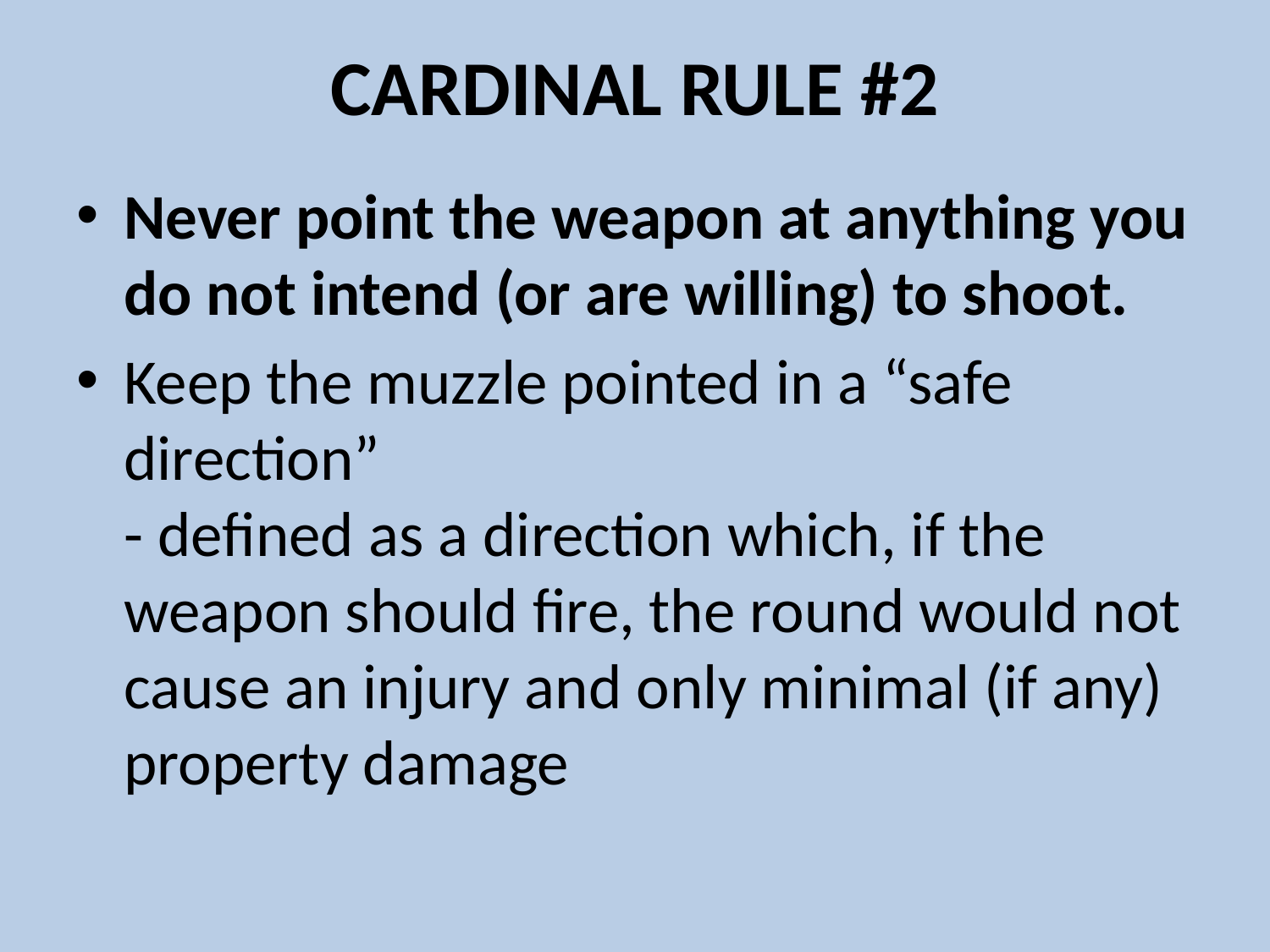

# CARDINAL RULE #2
Never point the weapon at anything you do not intend (or are willing) to shoot.
Keep the muzzle pointed in a “safe direction”
- defined as a direction which, if the weapon should fire, the round would not cause an injury and only minimal (if any) property damage